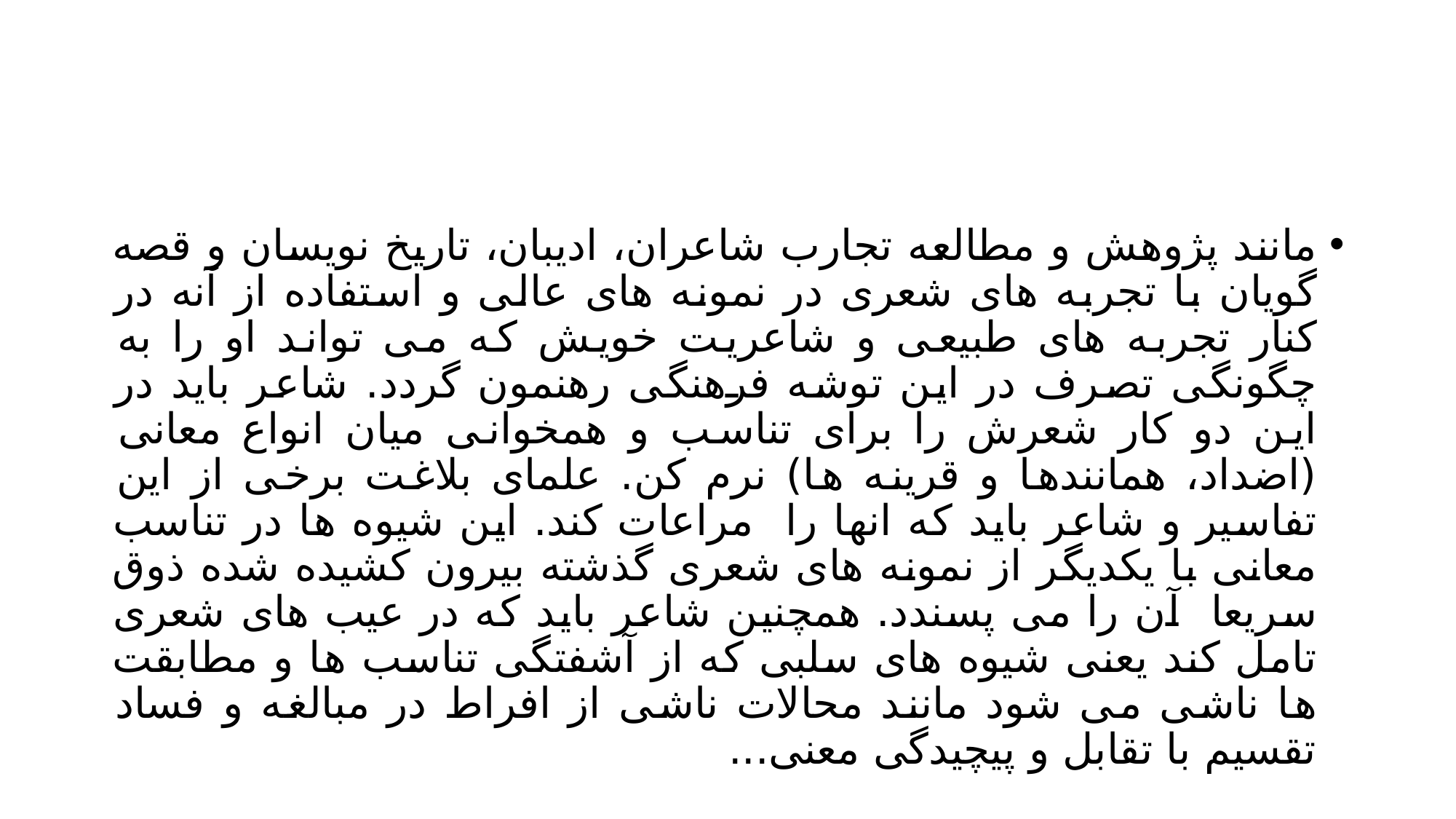

#
مانند پژوهش و مطالعه تجارب شاعران، ادیبان، تاریخ نویسان و قصه گویان با تجربه های شعری در نمونه های عالی و استفاده از آنه در کنار تجربه های طبیعی و شاعریت خویش که می تواند او را به چگونگی تصرف در این توشه فرهنگی رهنمون گردد. شاعر باید در این دو کار شعرش را برای تناسب و همخوانی میان انواع معانی (اضداد، همانندها و قرینه ها) نرم کن. علمای بلاغت برخی از این تفاسیر و شاعر باید که انها را  مراعات کند. این شیوه ها در تناسب معانی با یکدیگر از نمونه های شعری گذشته بیرون کشیده شده ذوق سریعا  آن را می پسندد. همچنین شاعر باید که در عیب های شعری تامل کند یعنی شیوه های سلبی که از آشفتگی تناسب ها و مطابقت ها ناشی می شود مانند محالات ناشی از افراط در مبالغه و فساد تقسیم با تقابل و پیچیدگی معنی...